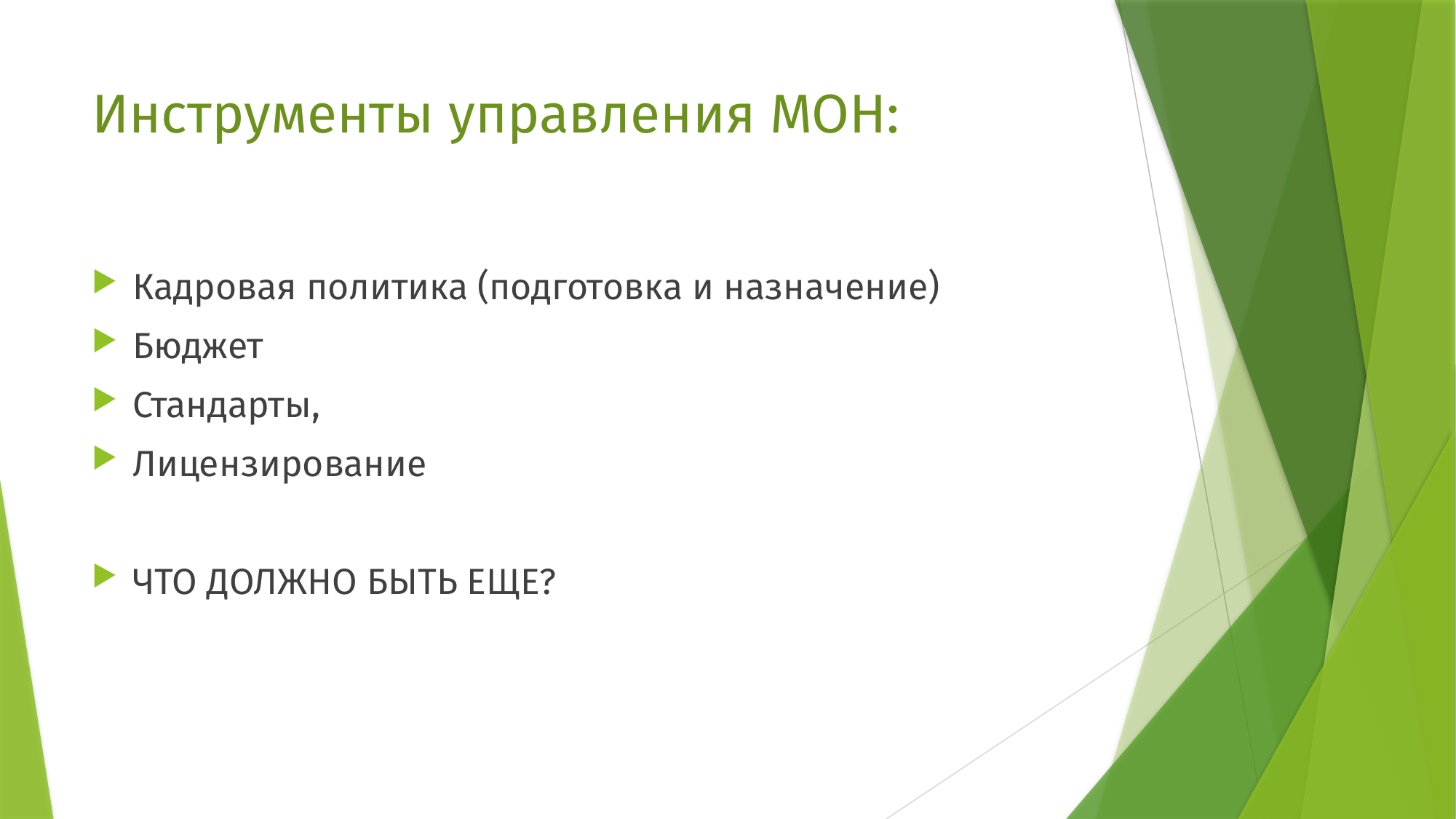

# Инструменты управления МОН:
Кадровая политика (подготовка и назначение)
Бюджет
Стандарты,
Лицензирование

ЧТО ДОЛЖНО БЫТЬ ЕЩЕ?